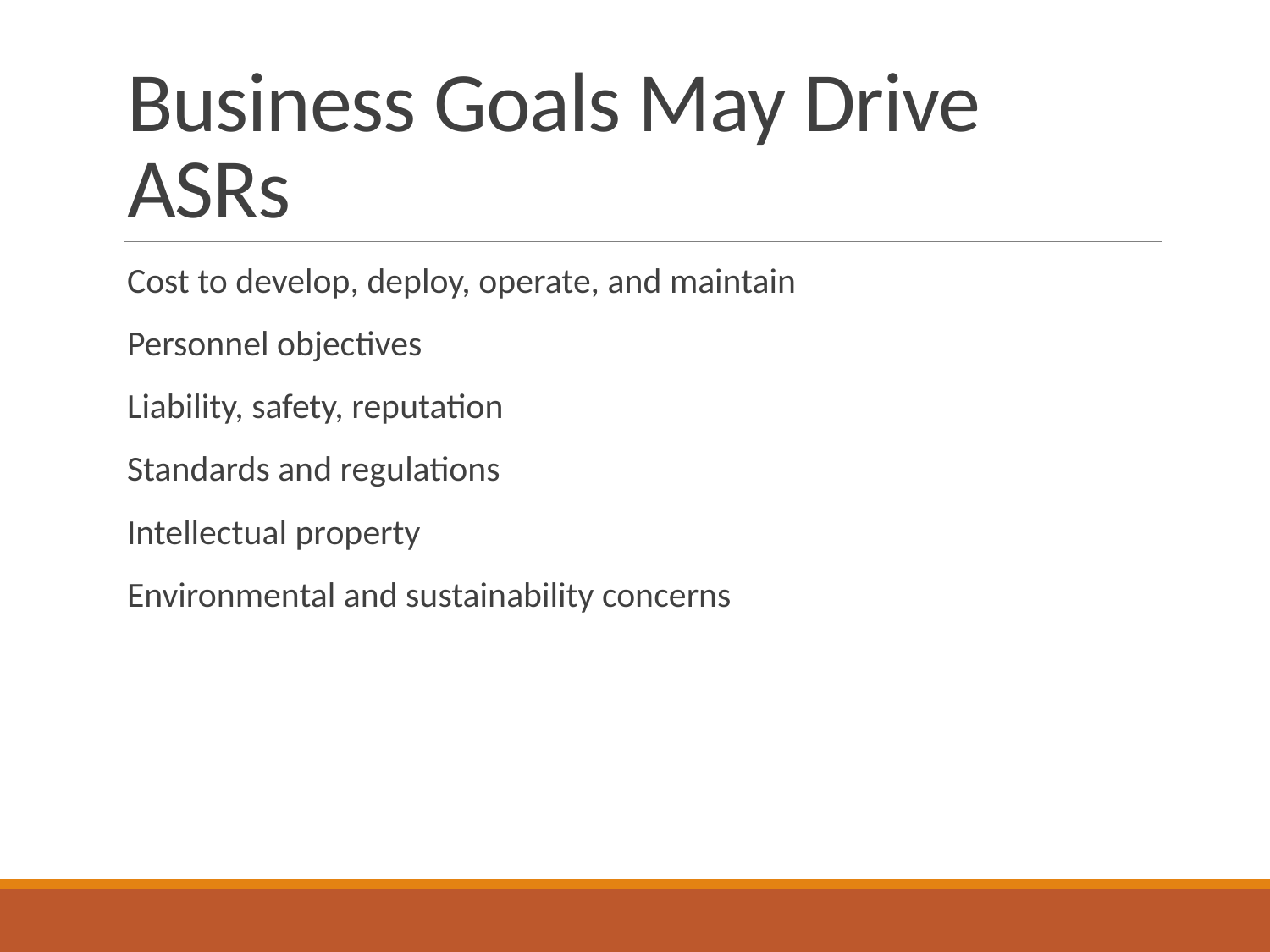

# Business Goals May Drive ASRs
Cost to develop, deploy, operate, and maintain
Personnel objectives
Liability, safety, reputation
Standards and regulations
Intellectual property
Environmental and sustainability concerns